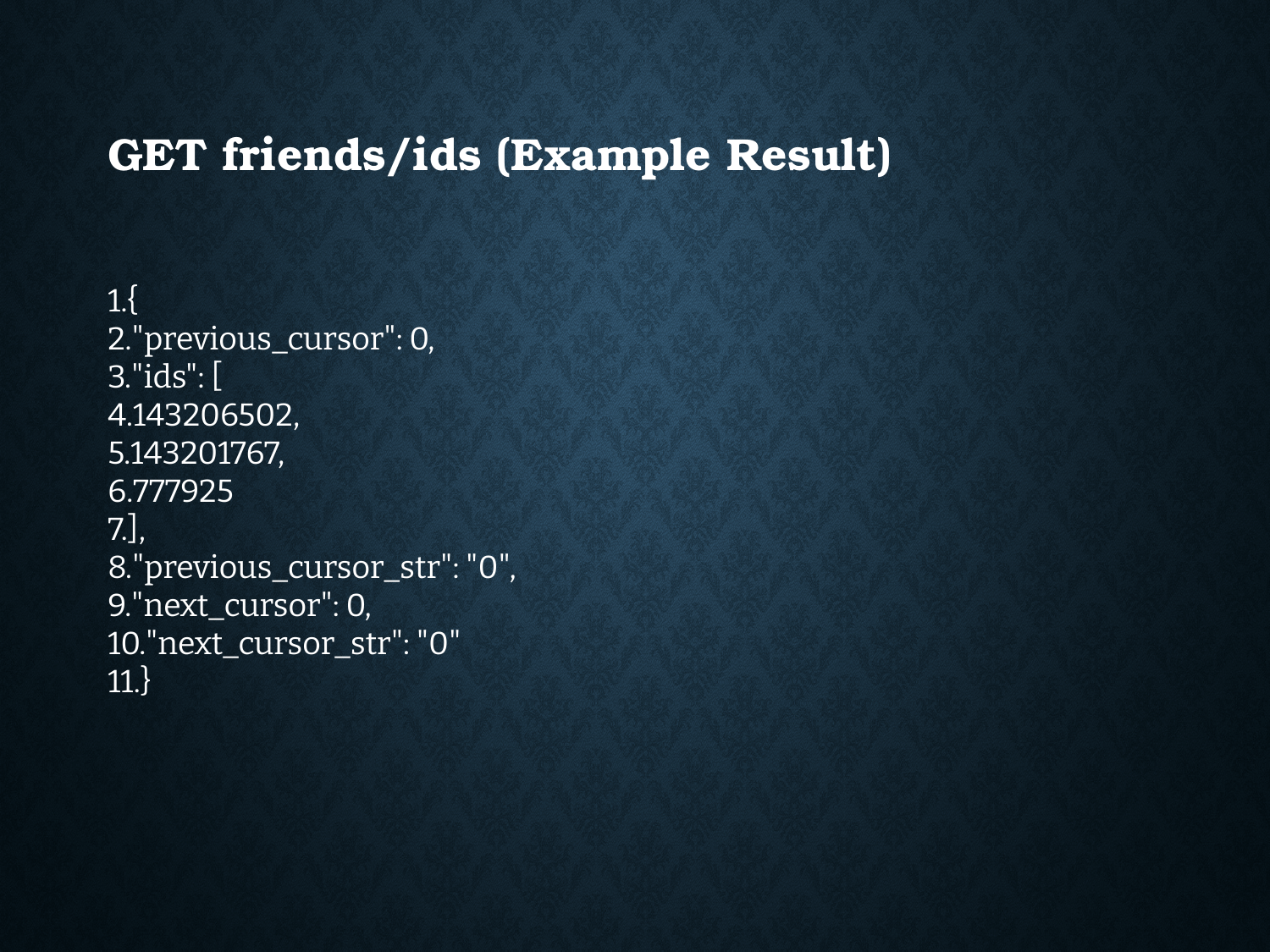

GET friends/ids (Example Result)

{
"previous_cursor": 0,
"ids": [
143206502,
143201767,
777925
],
"previous_cursor_str": "0",
"next_cursor": 0,
"next_cursor_str": "0"
}